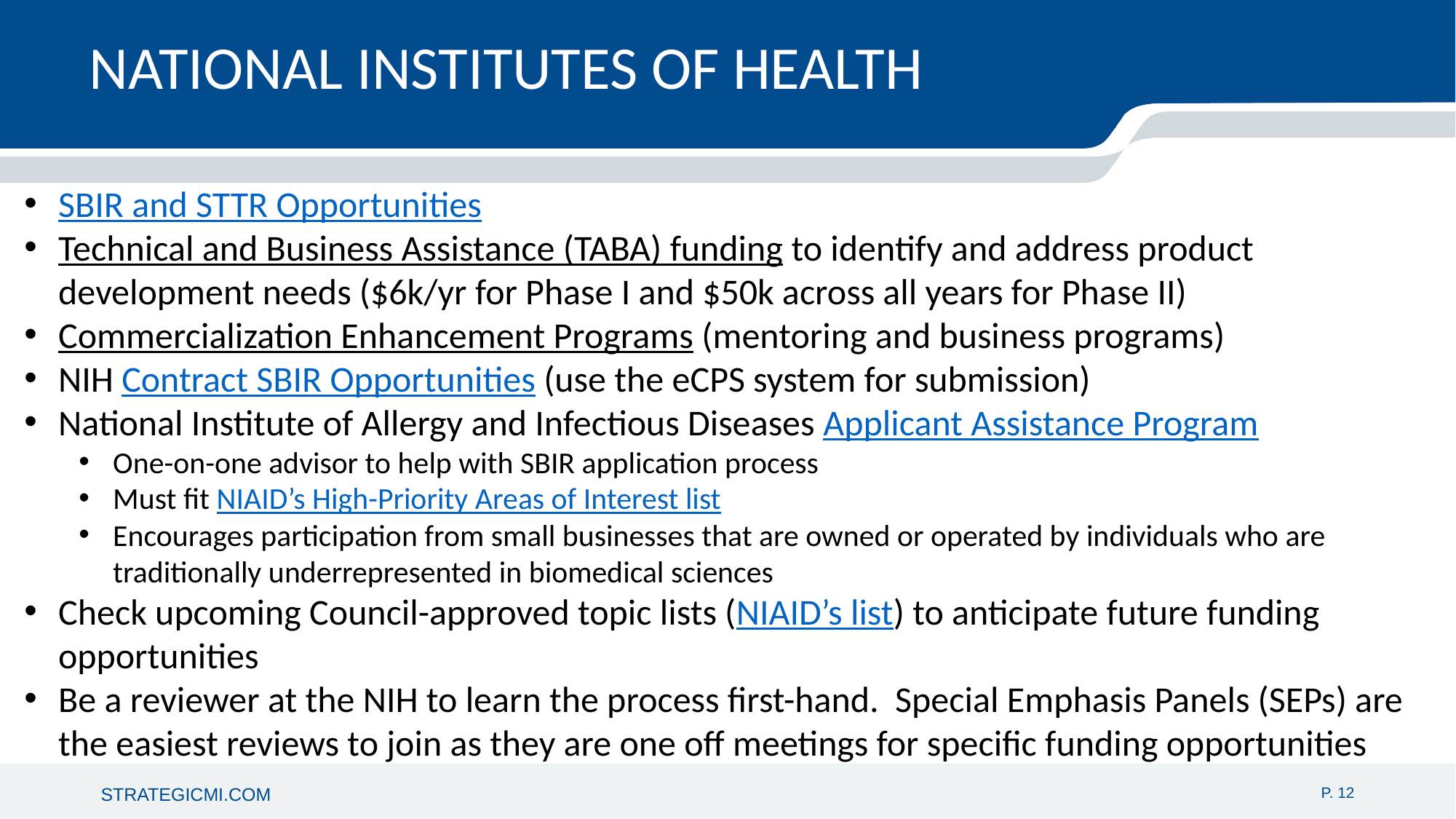

NATIONAL INSTITUTES OF HEALTH
SBIR and STTR Opportunities
Technical and Business Assistance (TABA) funding to identify and address product development needs ($6k/yr for Phase I and $50k across all years for Phase II)
Commercialization Enhancement Programs (mentoring and business programs)
NIH Contract SBIR Opportunities (use the eCPS system for submission)
National Institute of Allergy and Infectious Diseases Applicant Assistance Program
One-on-one advisor to help with SBIR application process
Must fit NIAID’s High-Priority Areas of Interest list
Encourages participation from small businesses that are owned or operated by individuals who are traditionally underrepresented in biomedical sciences
Check upcoming Council-approved topic lists (NIAID’s list) to anticipate future funding opportunities
Be a reviewer at the NIH to learn the process first-hand.  Special Emphasis Panels (SEPs) are the easiest reviews to join as they are one off meetings for specific funding opportunities

P. 12